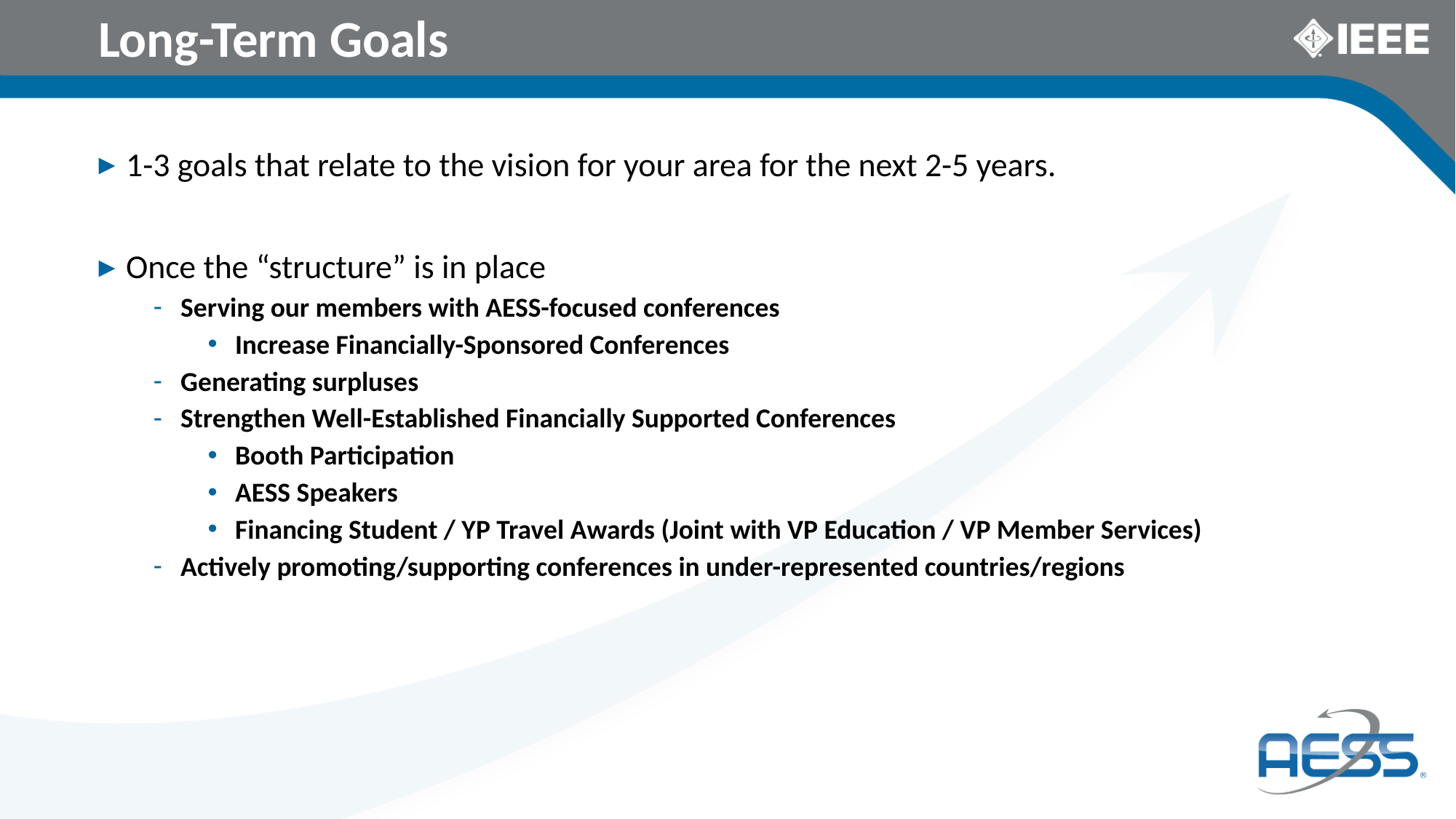

# Long-Term Goals
1-3 goals that relate to the vision for your area for the next 2-5 years.

Once the “structure” is in place
Serving our members with AESS-focused conferences
Increase Financially-Sponsored Conferences
Generating surpluses
Strengthen Well-Established Financially Supported Conferences
Booth Participation
AESS Speakers
Financing Student / YP Travel Awards (Joint with VP Education / VP Member Services)
Actively promoting/supporting conferences in under-represented countries/regions